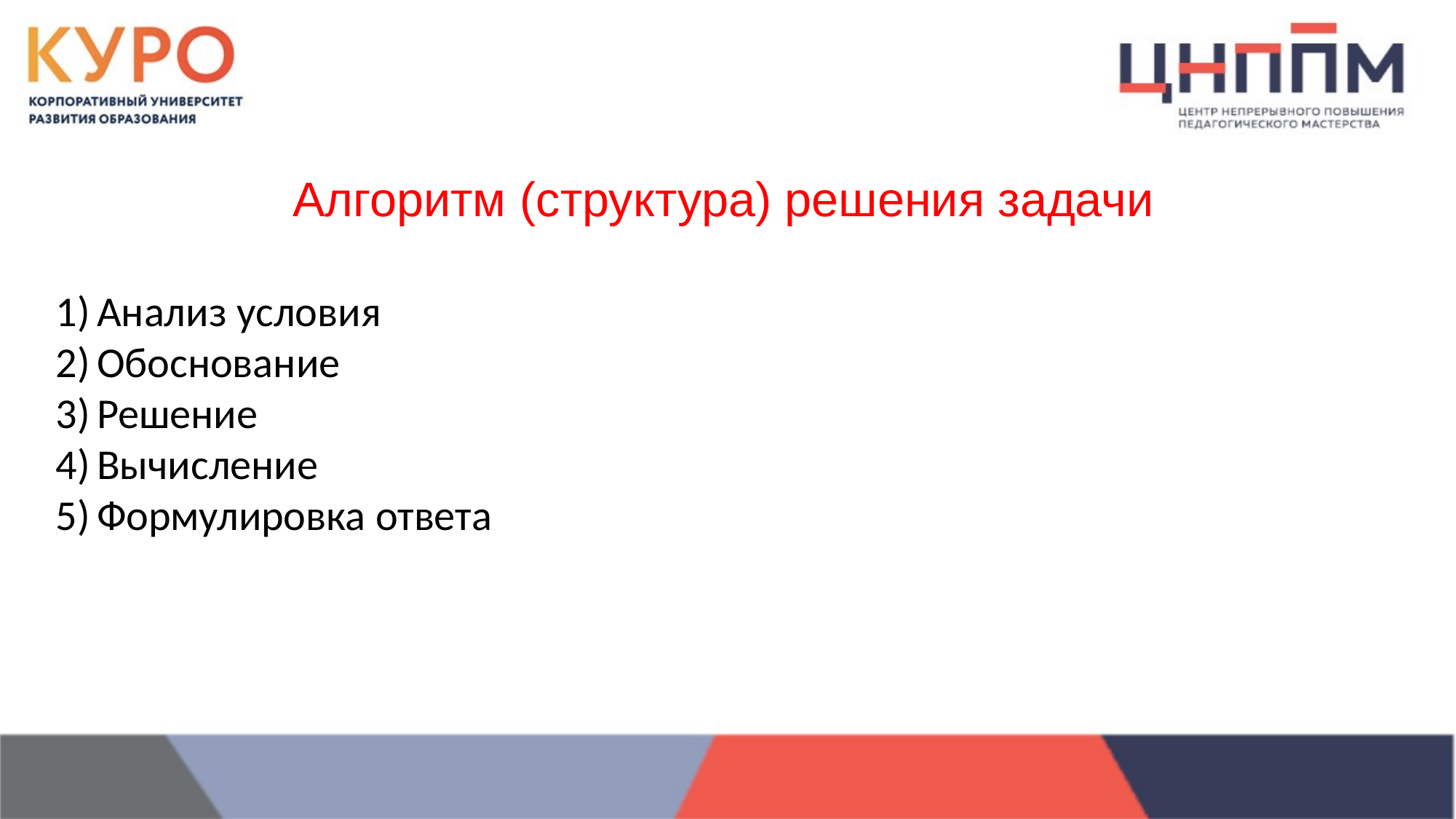

Алгоритм (структура) решения задачи

Анализ условия
Обоснование
Решение
Вычисление
Формулировка ответа